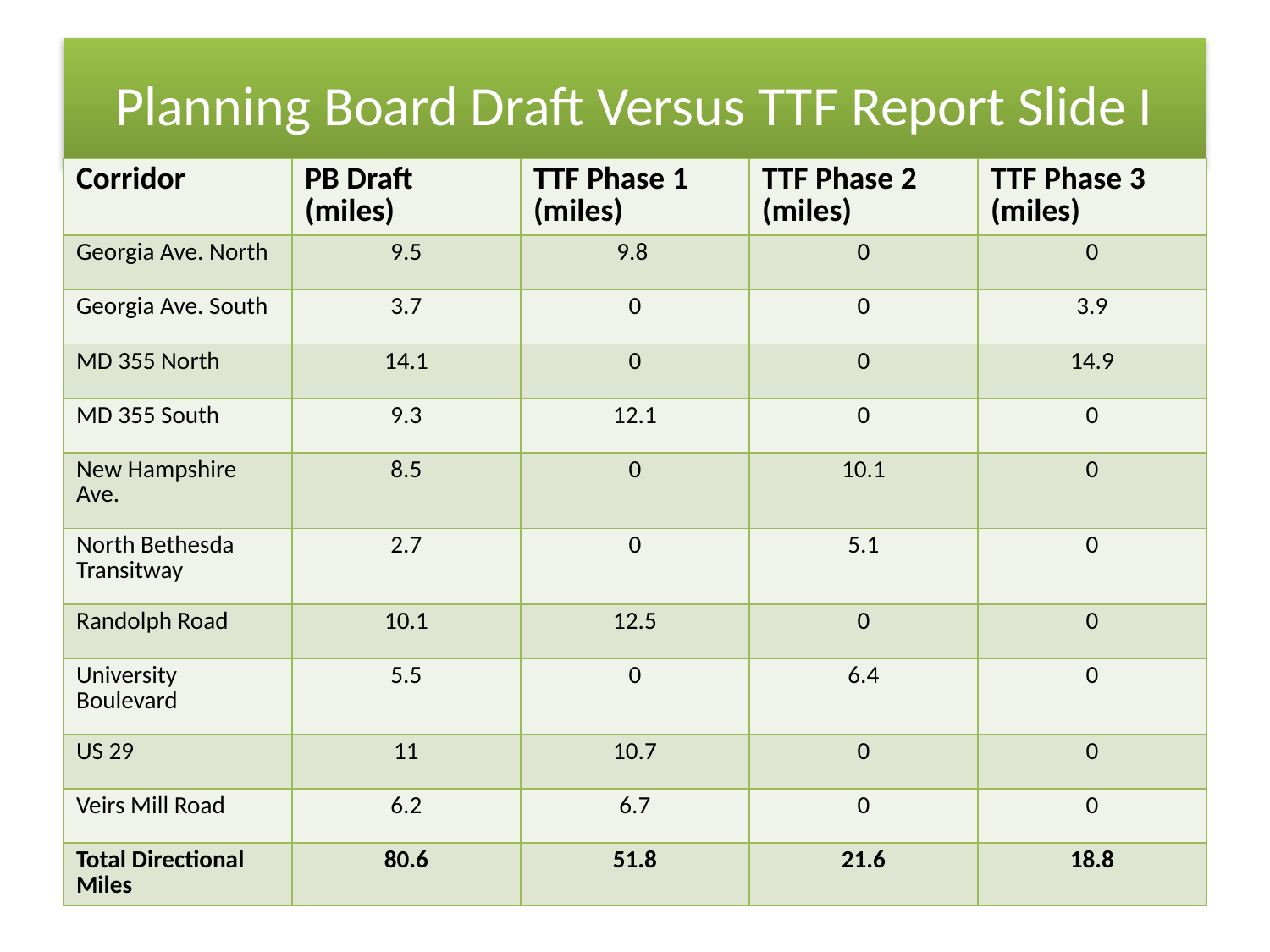

# Planning Board Draft Versus TTF Report Slide I
| Corridor | PB Draft (miles) | TTF Phase 1 (miles) | TTF Phase 2 (miles) | TTF Phase 3 (miles) |
| --- | --- | --- | --- | --- |
| Georgia Ave. North | 9.5 | 9.8 | 0 | 0 |
| Georgia Ave. South | 3.7 | 0 | 0 | 3.9 |
| MD 355 North | 14.1 | 0 | 0 | 14.9 |
| MD 355 South | 9.3 | 12.1 | 0 | 0 |
| New Hampshire Ave. | 8.5 | 0 | 10.1 | 0 |
| North Bethesda Transitway | 2.7 | 0 | 5.1 | 0 |
| Randolph Road | 10.1 | 12.5 | 0 | 0 |
| University Boulevard | 5.5 | 0 | 6.4 | 0 |
| US 29 | 11 | 10.7 | 0 | 0 |
| Veirs Mill Road | 6.2 | 6.7 | 0 | 0 |
| Total Directional Miles | 80.6 | 51.8 | 21.6 | 18.8 |